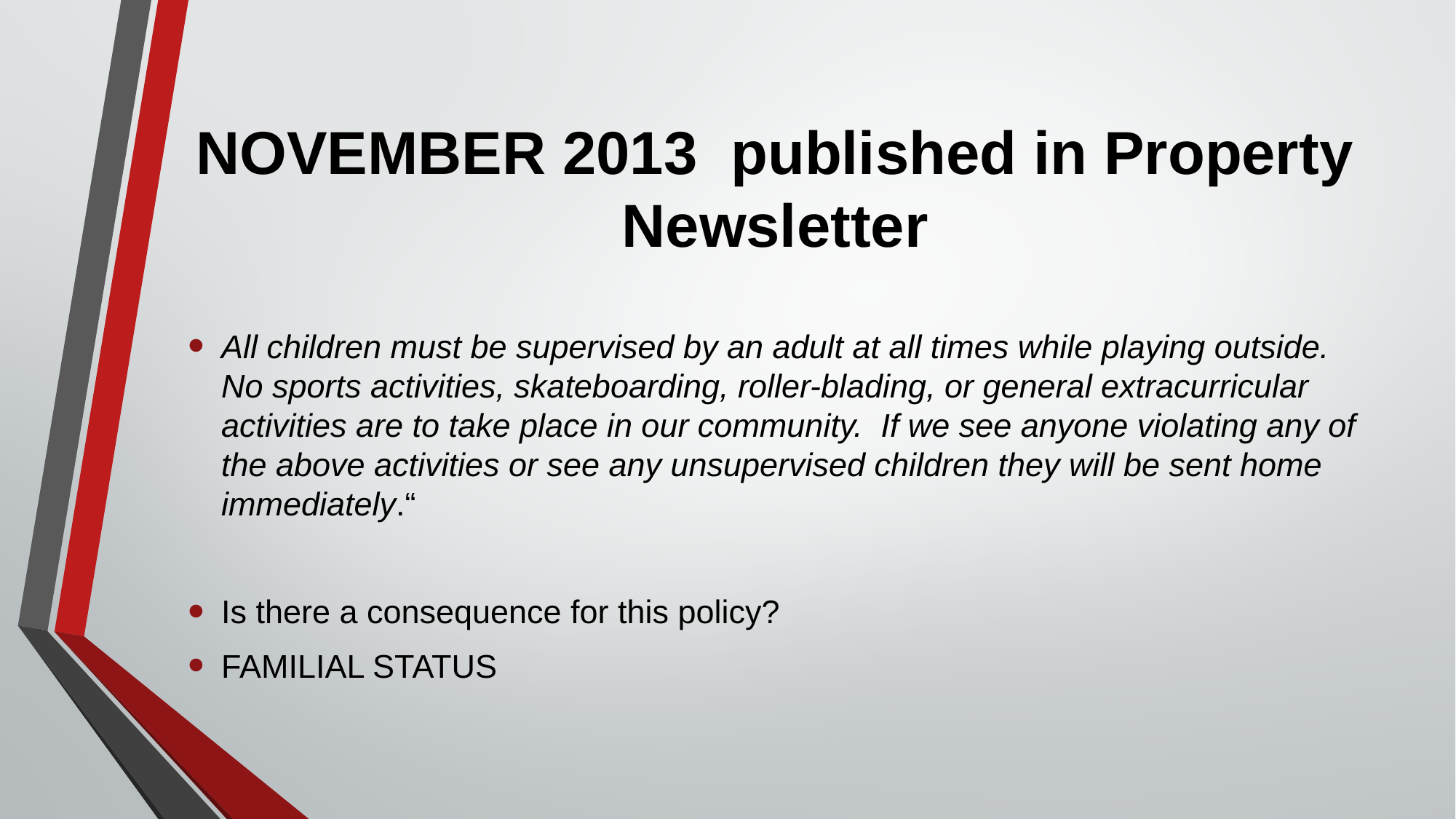

# NOVEMBER 2013  published in Property Newsletter
All children must be supervised by an adult at all times while playing outside. No sports activities, skateboarding, roller-blading, or general extracurricular activities are to take place in our community.  If we see anyone violating any of the above activities or see any unsupervised children they will be sent home immediately.“

Is there a consequence for this policy?
FAMILIAL STATUS